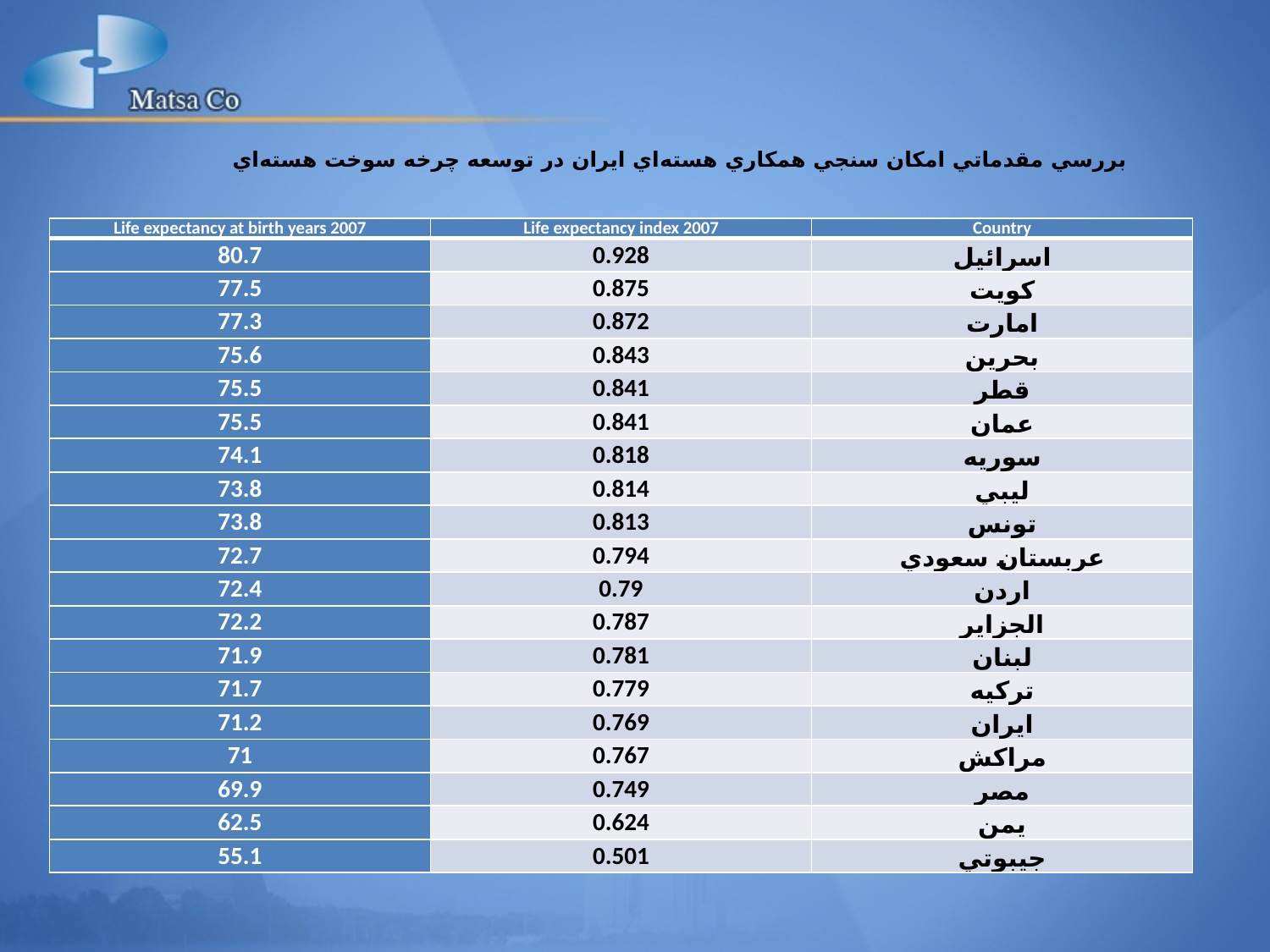

بررسي مقدماتي امکان سنجي همکاري هسته‌اي ايران در توسعه چرخه سوخت هسته‌اي
| Life expectancy at birth years 2007 | Life expectancy index 2007 | Country |
| --- | --- | --- |
| 80.7 | 0.928 | اسرائيل |
| 77.5 | 0.875 | کويت |
| 77.3 | 0.872 | امارت |
| 75.6 | 0.843 | بحرين |
| 75.5 | 0.841 | قطر |
| 75.5 | 0.841 | عمان |
| 74.1 | 0.818 | سوريه |
| 73.8 | 0.814 | ليبي |
| 73.8 | 0.813 | تونس |
| 72.7 | 0.794 | عربستان سعودي |
| 72.4 | 0.79 | اردن |
| 72.2 | 0.787 | الجزاير |
| 71.9 | 0.781 | لبنان |
| 71.7 | 0.779 | ترکيه |
| 71.2 | 0.769 | ايران |
| 71 | 0.767 | مراکش |
| 69.9 | 0.749 | مصر |
| 62.5 | 0.624 | يمن |
| 55.1 | 0.501 | جيبوتي |